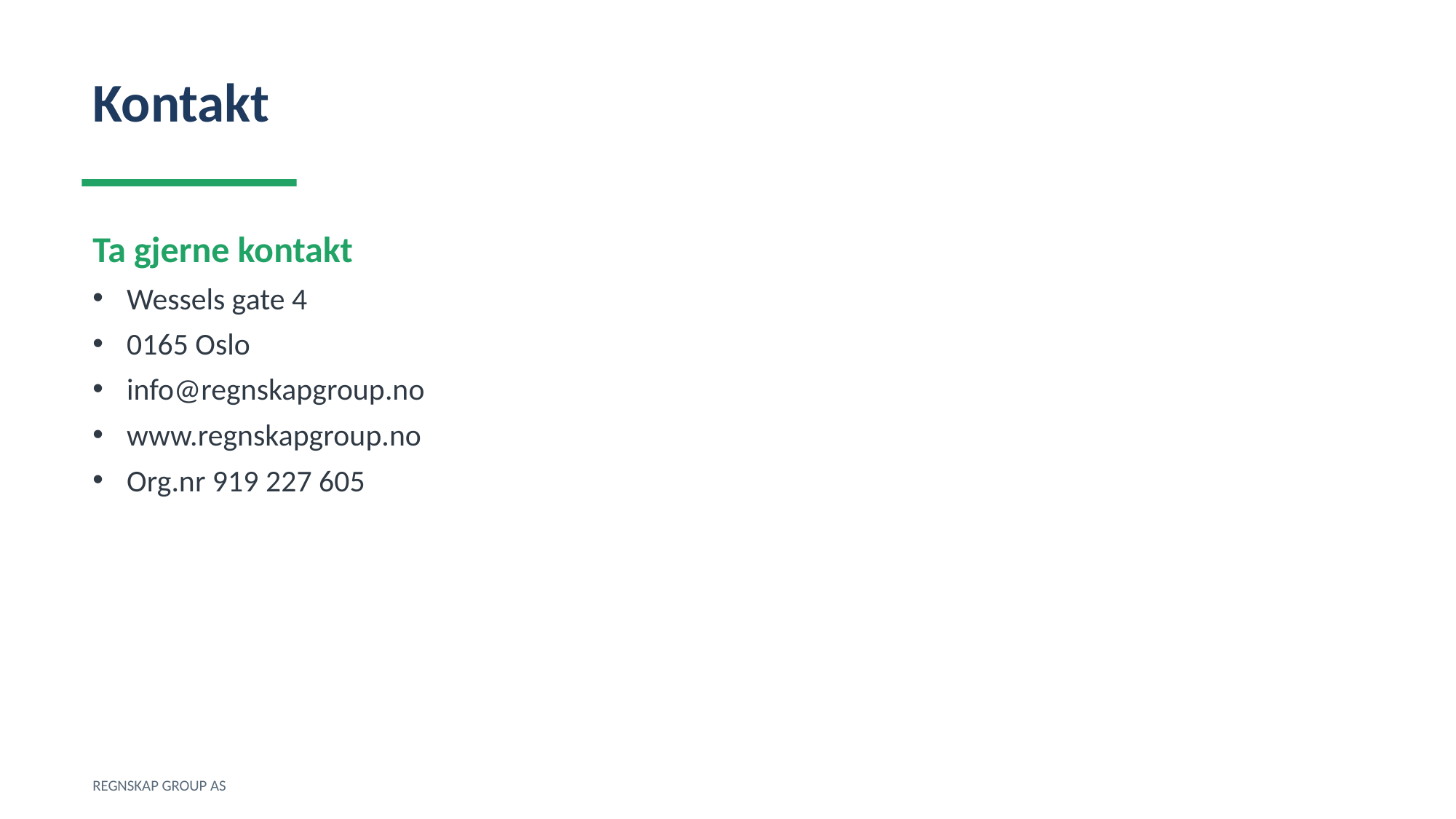

Kontakt

Ta gjerne kontakt
Wessels gate 4
0165 Oslo
info@regnskapgroup.no
www.regnskapgroup.no
Org.nr 919 227 605
REGNSKAP GROUP AS